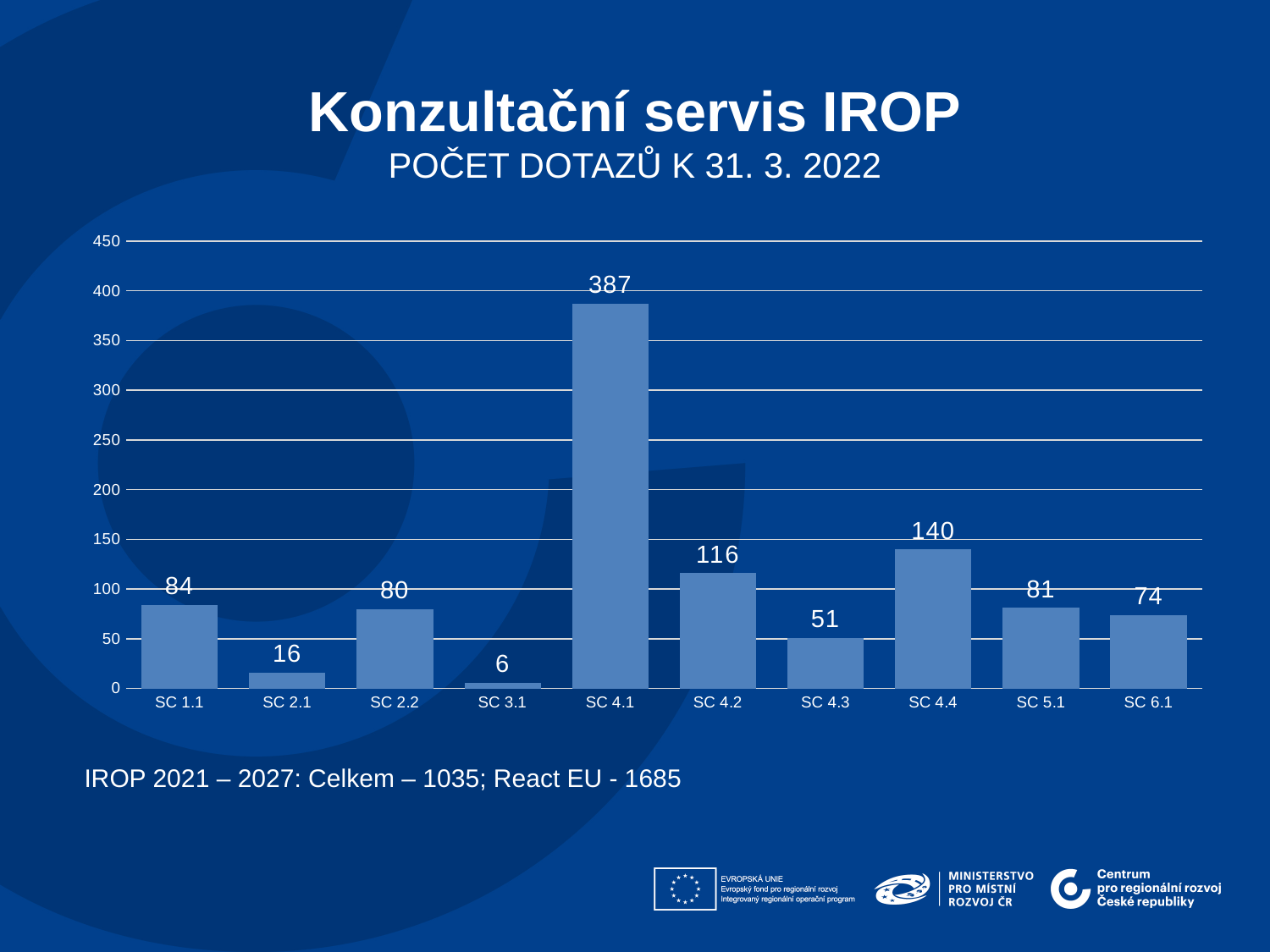

Konzultační servis IROP
POČET DOTAZŮ K 31. 3. 2022

### Chart

| Category |  |
|---|---|
| SC 1.1 | 84.0 |
| SC 2.1 | 16.0 |
| SC 2.2 | 80.0 |
| SC 3.1 | 6.0 |
| SC 4.1 | 387.0 |
| SC 4.2 | 116.0 |
| SC 4.3 | 51.0 |
| SC 4.4 | 140.0 |
| SC 5.1 | 81.0 |
| SC 6.1 | 74.0 |
IROP 2021 – 2027: Celkem – 1035; React EU - 1685